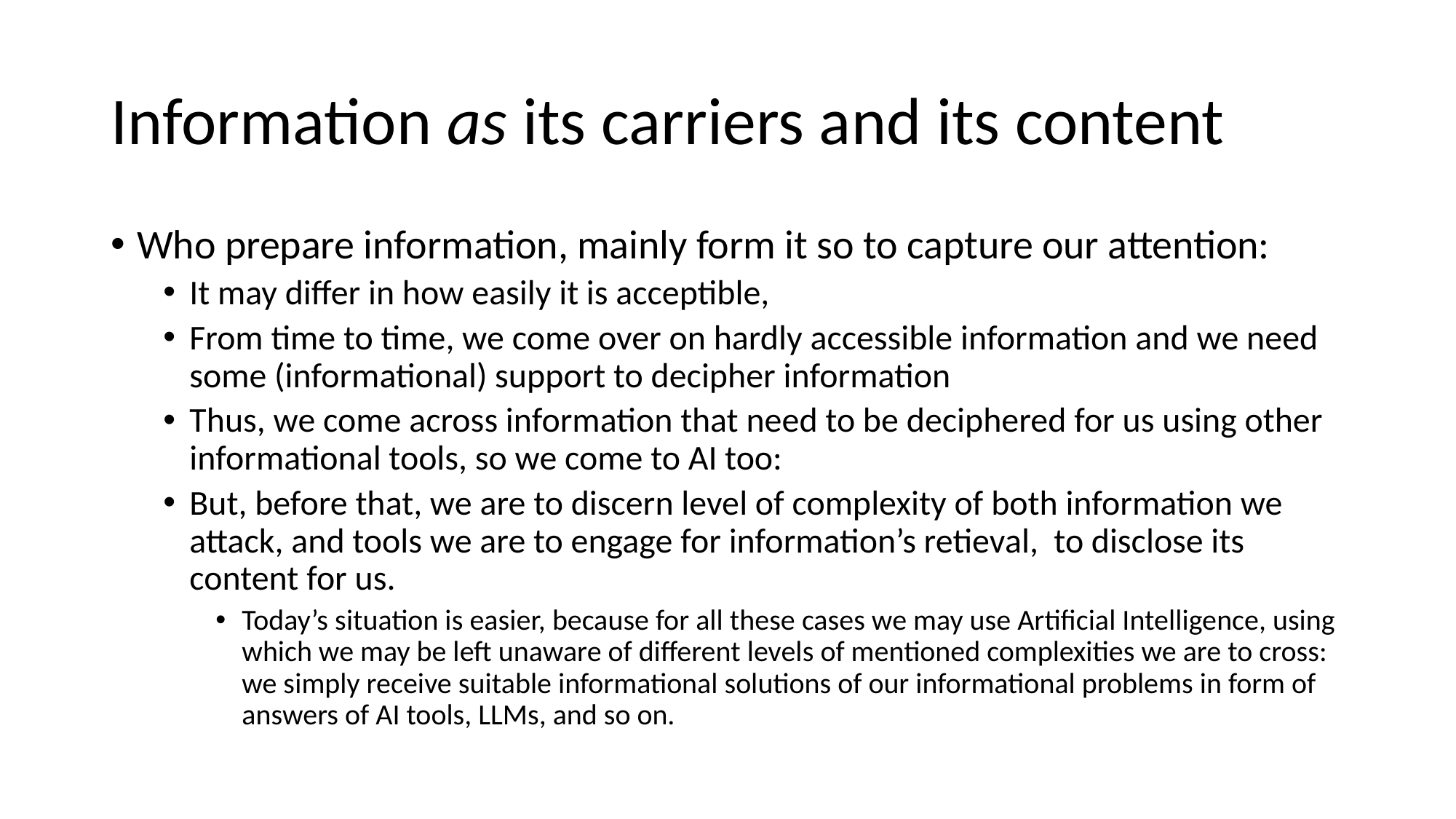

# Information as its carriers and its content
Who prepare information, mainly form it so to capture our attention:
It may differ in how easily it is acceptible,
From time to time, we come over on hardly accessible information and we need some (informational) support to decipher information
Thus, we come across information that need to be deciphered for us using other informational tools, so we come to AI too:
But, before that, we are to discern level of complexity of both information we attack, and tools we are to engage for information’s retieval,  to disclose its content for us.
Today’s situation is easier, because for all these cases we may use Artificial Intelligence, using which we may be left unaware of different levels of mentioned complexities we are to cross: we simply receive suitable informational solutions of our informational problems in form of answers of AI tools, LLMs, and so on.